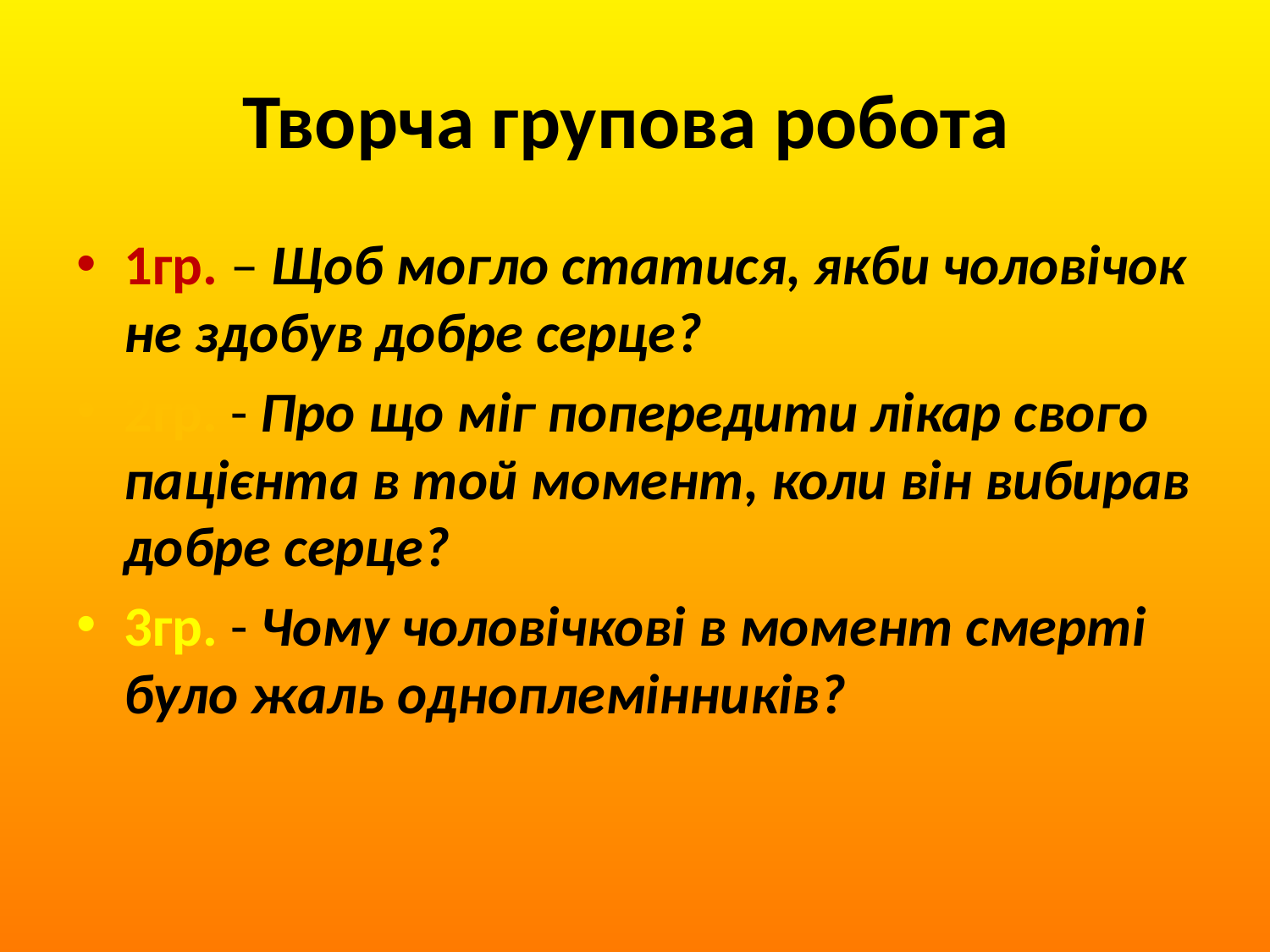

# Творча групова робота
1гр. – Щоб могло статися, якби чоловічок не здобув добре серце?
2гр. - Про що міг попередити лікар свого пацієнта в той момент, коли він вибирав добре серце?
3гр. - Чому чоловічкові в момент смерті було жаль одноплемінників?